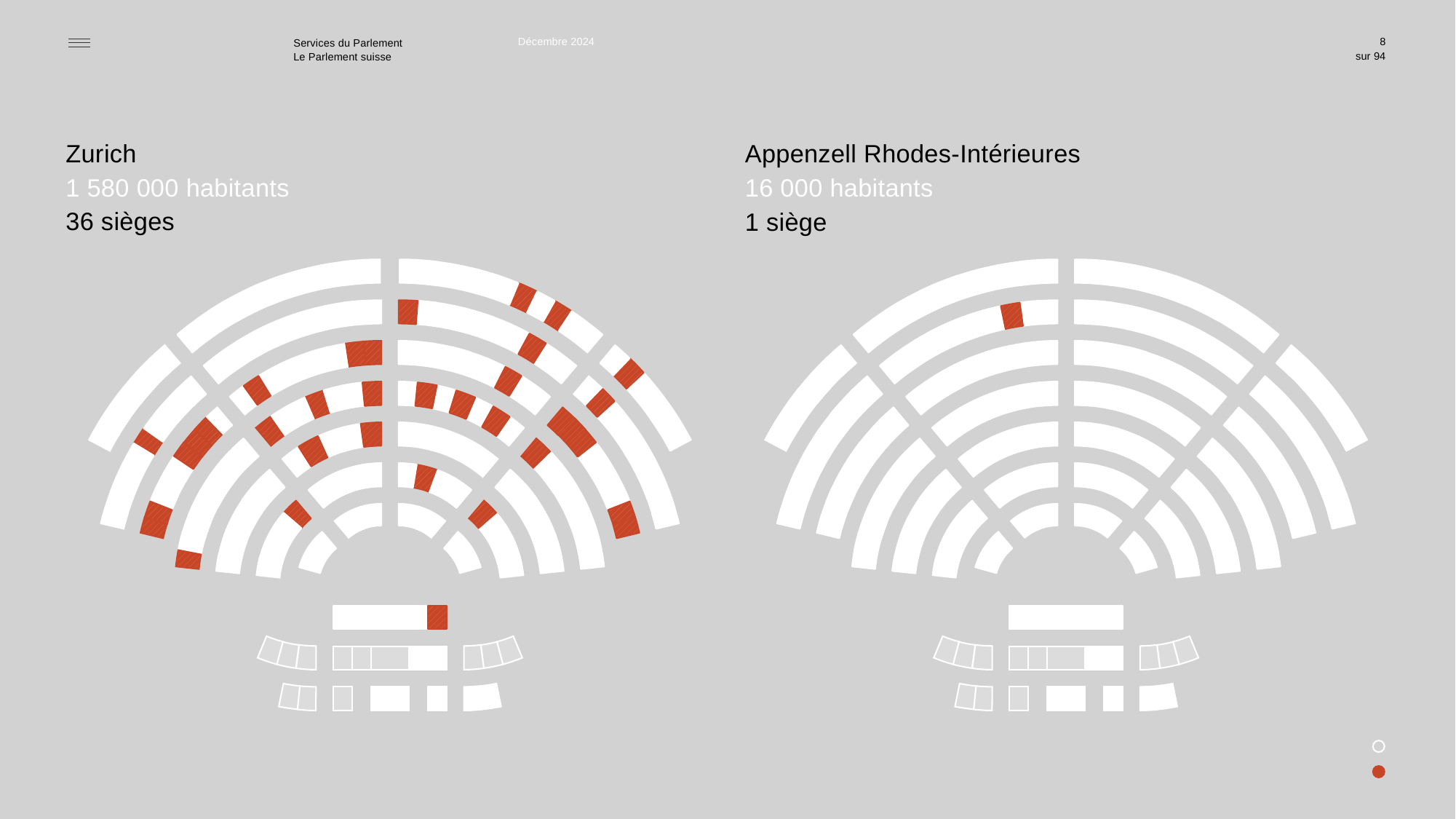

Décembre 2024
8
Zurich
1 580 000 habitants
36 sièges
Appenzell Rhodes-Intérieures
16 000 habitants
1 siège